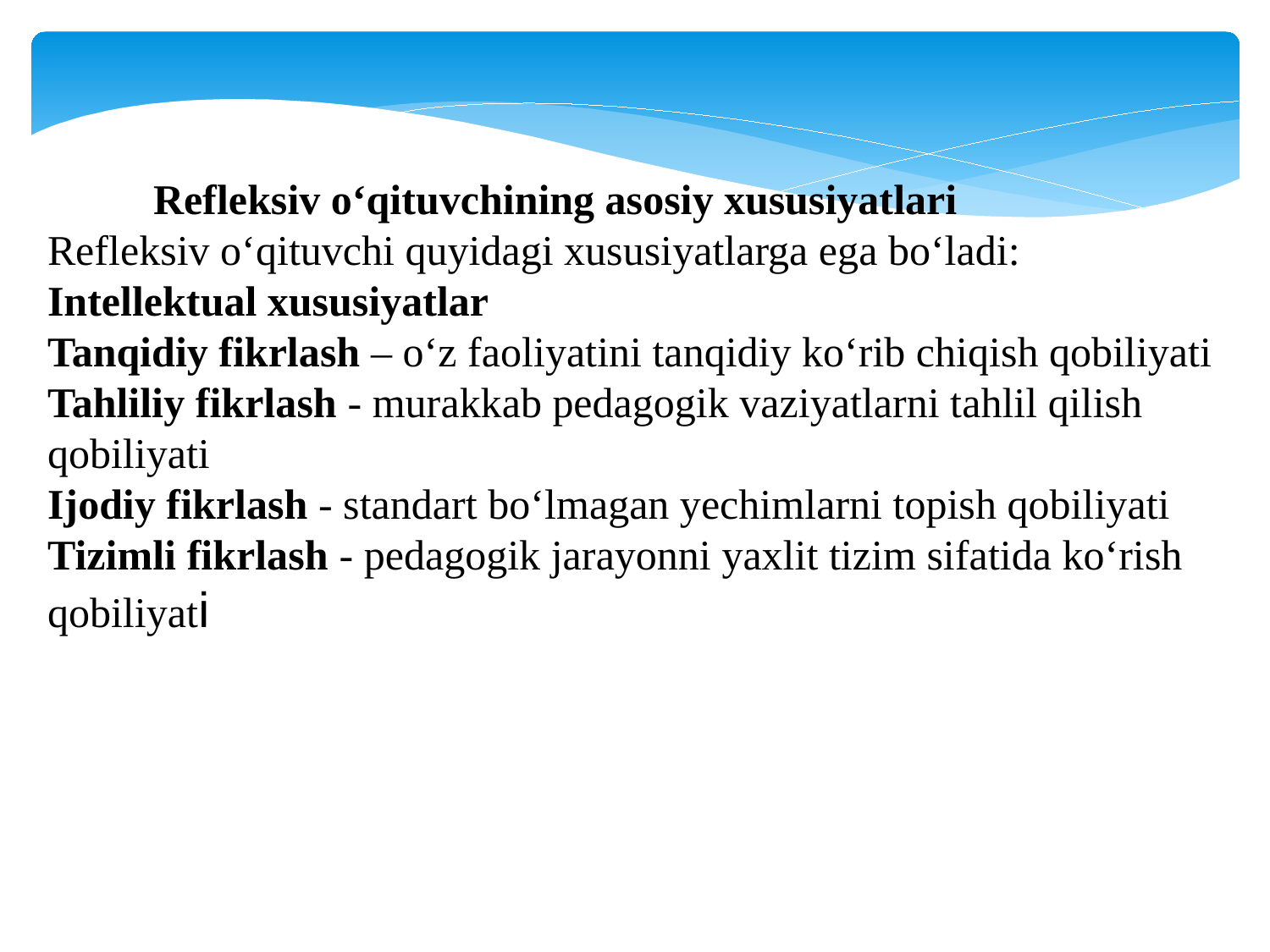

Refleksiv o‘qituvchining asosiy xususiyatlari
Refleksiv o‘qituvchi quyidagi xususiyatlarga ega bo‘ladi:
Intellektual xususiyatlar
Tanqidiy fikrlash – o‘z faoliyatini tanqidiy ko‘rib chiqish qobiliyati
Tahliliy fikrlash - murakkab pedagogik vaziyatlarni tahlil qilish qobiliyati
Ijodiy fikrlash - standart bo‘lmagan yechimlarni topish qobiliyati
Tizimli fikrlash - pedagogik jarayonni yaxlit tizim sifatida ko‘rish qobiliyati